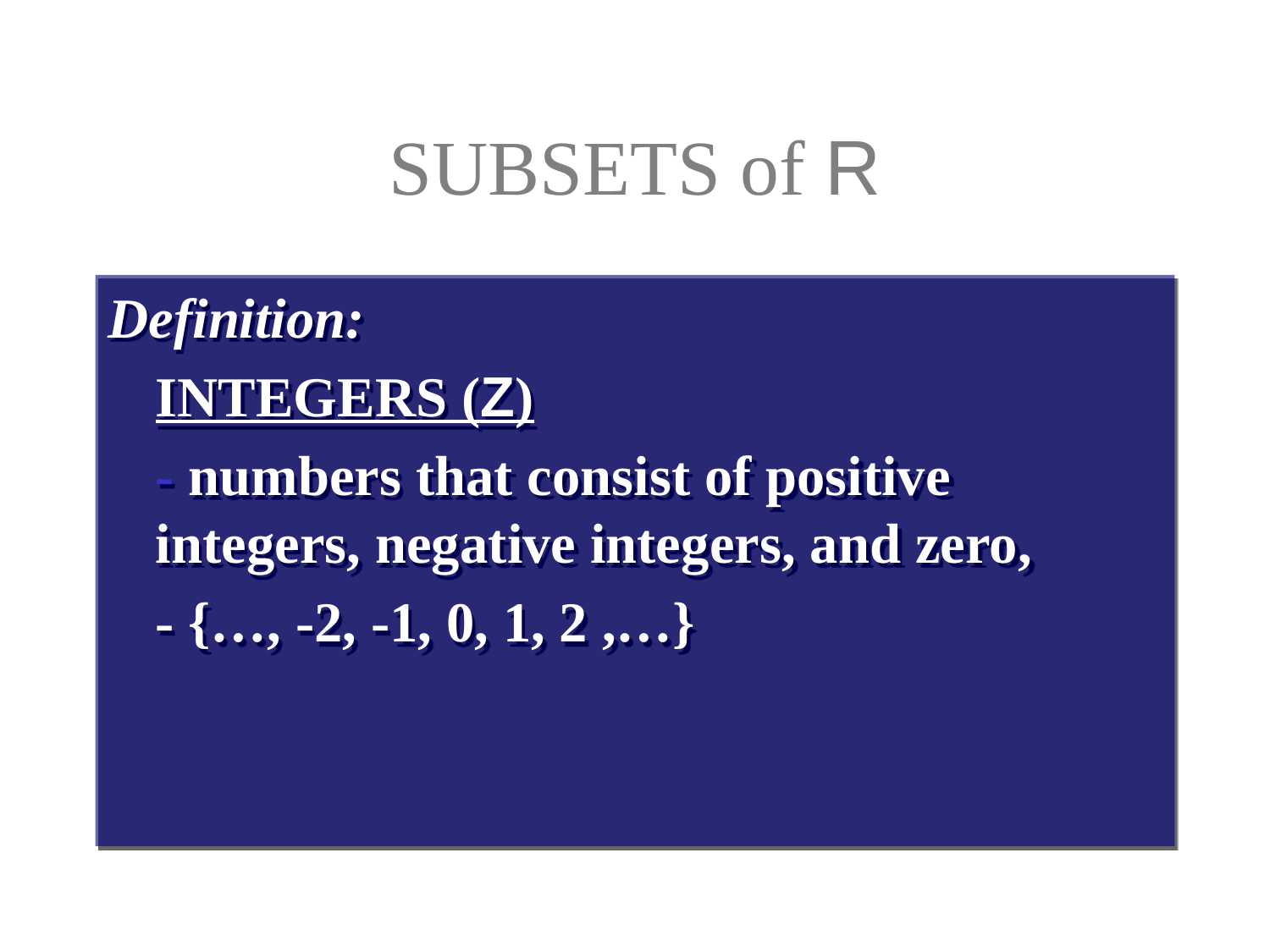

# SUBSETS of R
Definition:
	INTEGERS (Z)
	- numbers that consist of positive integers, negative integers, and zero,
	- {…, -2, -1, 0, 1, 2 ,…}